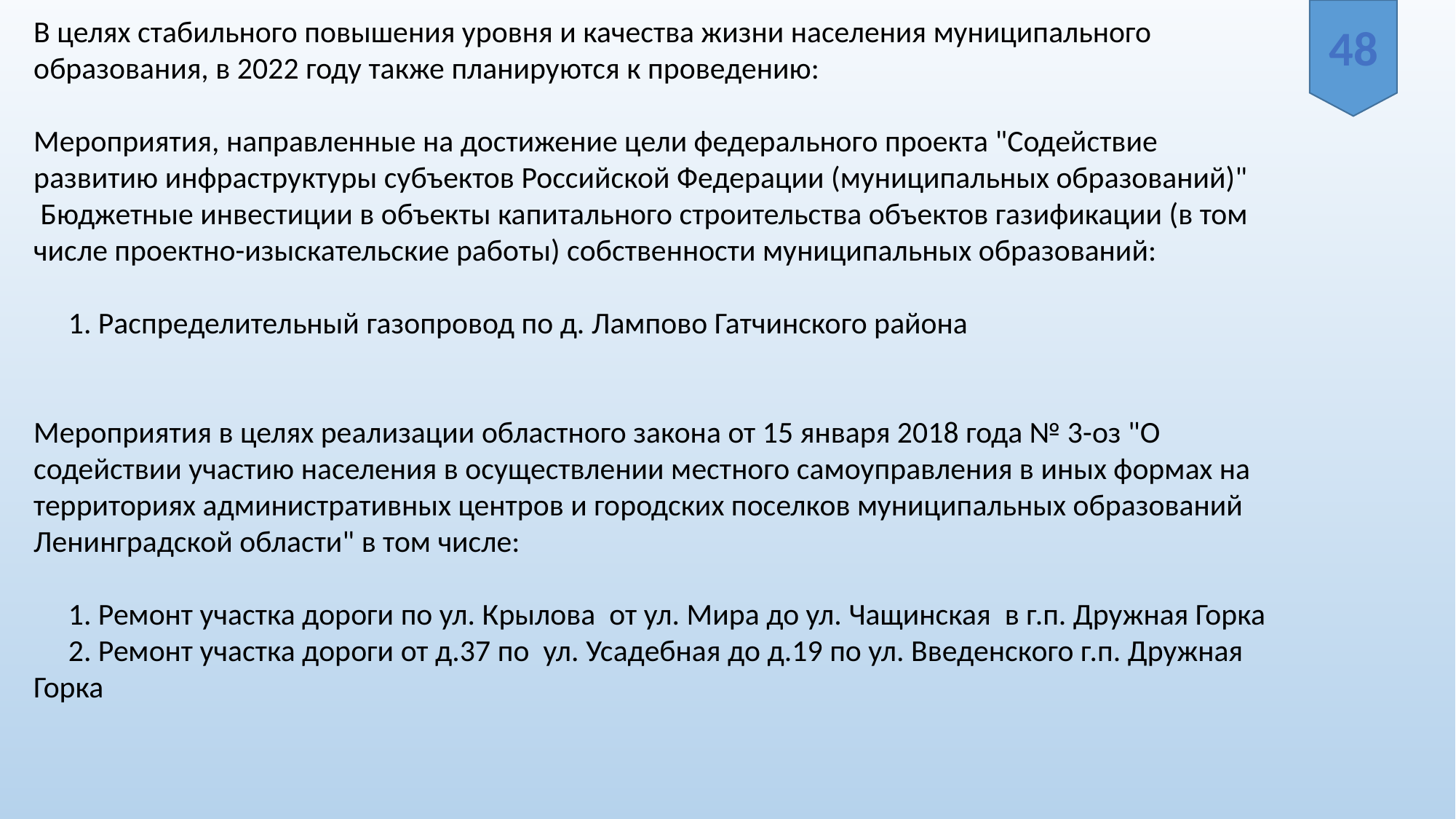

48
В целях стабильного повышения уровня и качества жизни населения муниципального образования, в 2022 году также планируются к проведению:

Мероприятия, направленные на достижение цели федерального проекта "Содействие развитию инфраструктуры субъектов Российской Федерации (муниципальных образований)"
 Бюджетные инвестиции в объекты капитального строительства объектов газификации (в том числе проектно-изыскательские работы) собственности муниципальных образований:

     1. Распределительный газопровод по д. Лампово Гатчинского района

Мероприятия в целях реализации областного закона от 15 января 2018 года № 3-оз "О содействии участию населения в осуществлении местного самоуправления в иных формах на территориях административных центров и городских поселков муниципальных образований Ленинградской области" в том числе:

     1. Ремонт участка дороги по ул. Крылова  от ул. Мира до ул. Чащинская  в г.п. Дружная Горка
     2. Ремонт участка дороги от д.37 по  ул. Усадебная до д.19 по ул. Введенского г.п. Дружная Горка